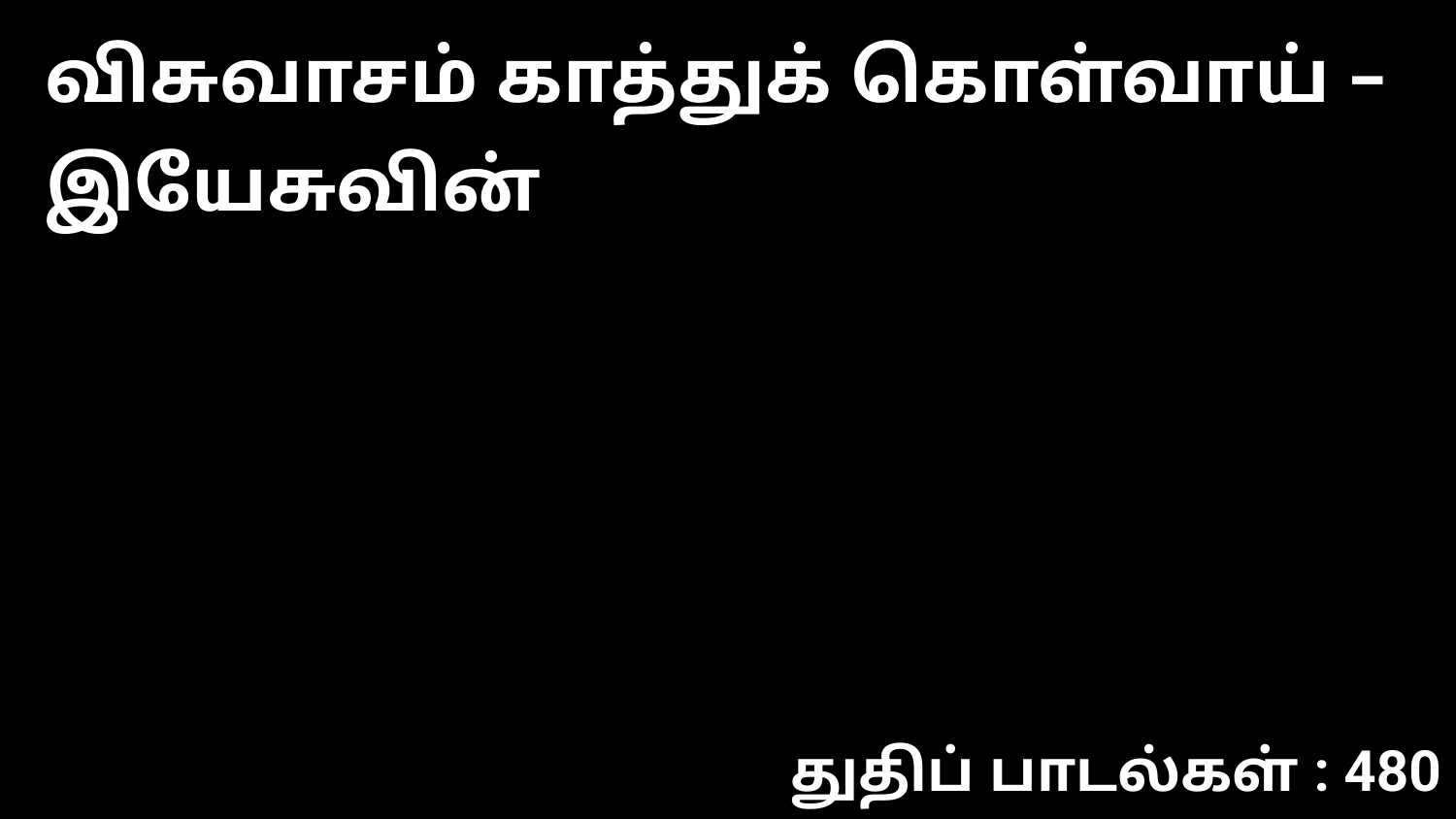

விசுவாசம் காத்துக் கொள்வாய் – இயேசுவின்
துதிப் பாடல்கள் : 480